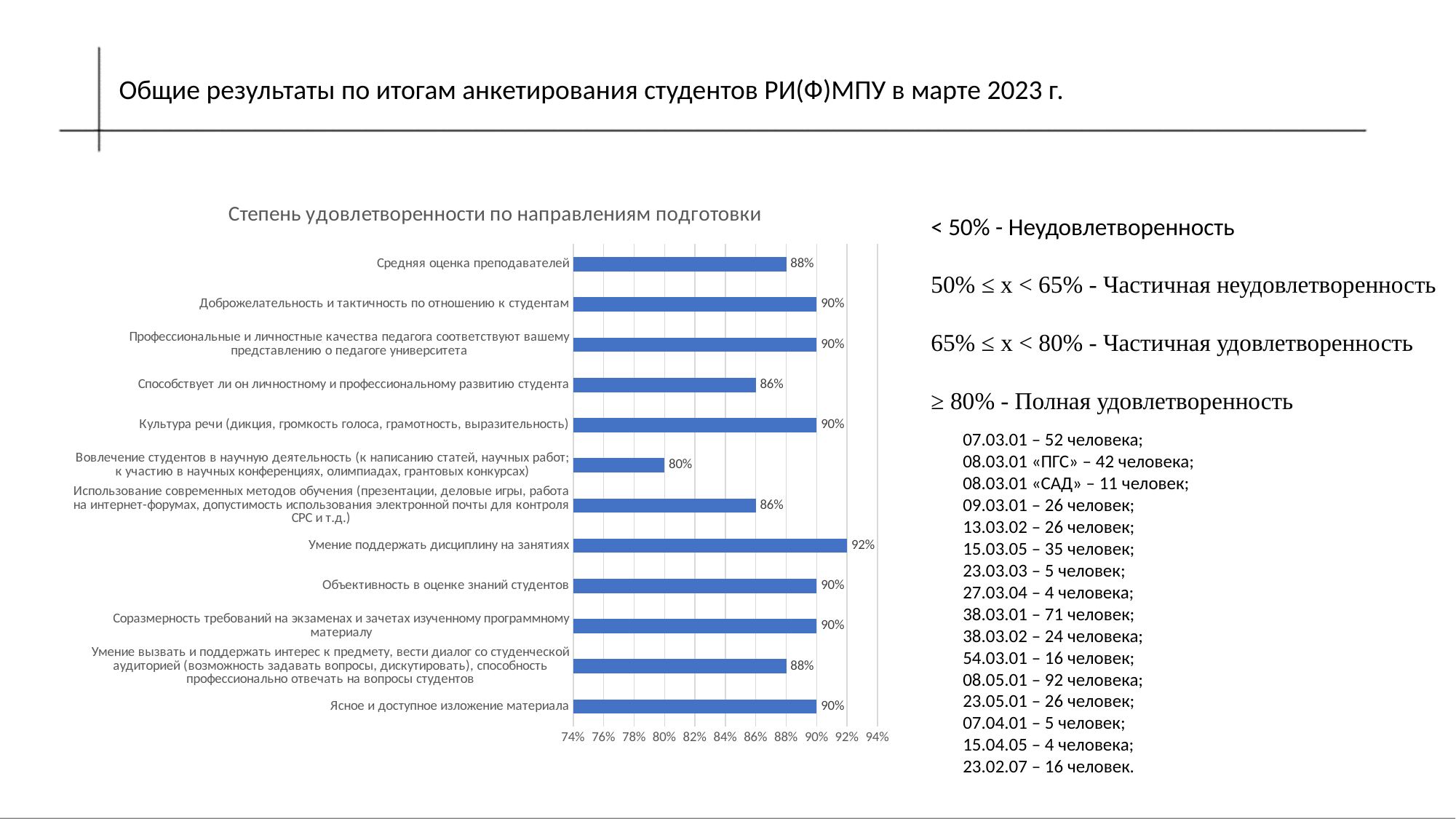

# Общие результаты по итогам анкетирования студентов РИ(Ф)МПУ в марте 2023 г.

### Chart: Степень удовлетворенности по направлениям подготовки

| Category | Степень удовлетворенности направлений |
|---|---|
| Ясное и доступное изложение материала | 0.9 |
| Умение вызвать и поддержать интерес к предмету, вести диалог со студенческой аудиторией (возможность задавать вопросы, дискутировать), способность профессионально отвечать на вопросы студентов | 0.8800000000000001 |
| Соразмерность требований на экзаменах и зачетах изученному программному материалу | 0.9 |
| Объективность в оценке знаний студентов | 0.9 |
| Умение поддержать дисциплину на занятиях | 0.9199999999999999 |
| Использование современных методов обучения (презентации, деловые игры, работа на интернет-форумах, допустимость использования электронной почты для контроля СРС и т.д.) | 0.86 |
| Вовлечение студентов в научную деятельность (к написанию статей, научных работ; к участию в научных конференциях, олимпиадах, грантовых конкурсах) | 0.8 |
| Культура речи (дикция, громкость голоса, грамотность, выразительность) | 0.9 |
| Способствует ли он личностному и профессиональному развитию студента | 0.86 |
| Профессиональные и личностные качества педагога соответствуют вашему представлению о педагоге университета | 0.9 |
| Доброжелательность и тактичность по отношению к студентам | 0.9 |
| Средняя оценка преподавателей | 0.8800000000000001 |
< 50% - Неудовлетворенность

50% ≤ x < 65% - Частичная неудовлетворенность

65% ≤ x < 80% - Частичная удовлетворенность

≥ 80% - Полная удовлетворенность
07.03.01 – 52 человека;
08.03.01 «ПГС» – 42 человека;
08.03.01 «САД» – 11 человек;
09.03.01 – 26 человек;
13.03.02 – 26 человек;
15.03.05 – 35 человек;
23.03.03 – 5 человек;
27.03.04 – 4 человека;
38.03.01 – 71 человек;
38.03.02 – 24 человека;
54.03.01 – 16 человек;
08.05.01 – 92 человека;
23.05.01 – 26 человек;
07.04.01 – 5 человек;
15.04.05 – 4 человека;
23.02.07 – 16 человек.